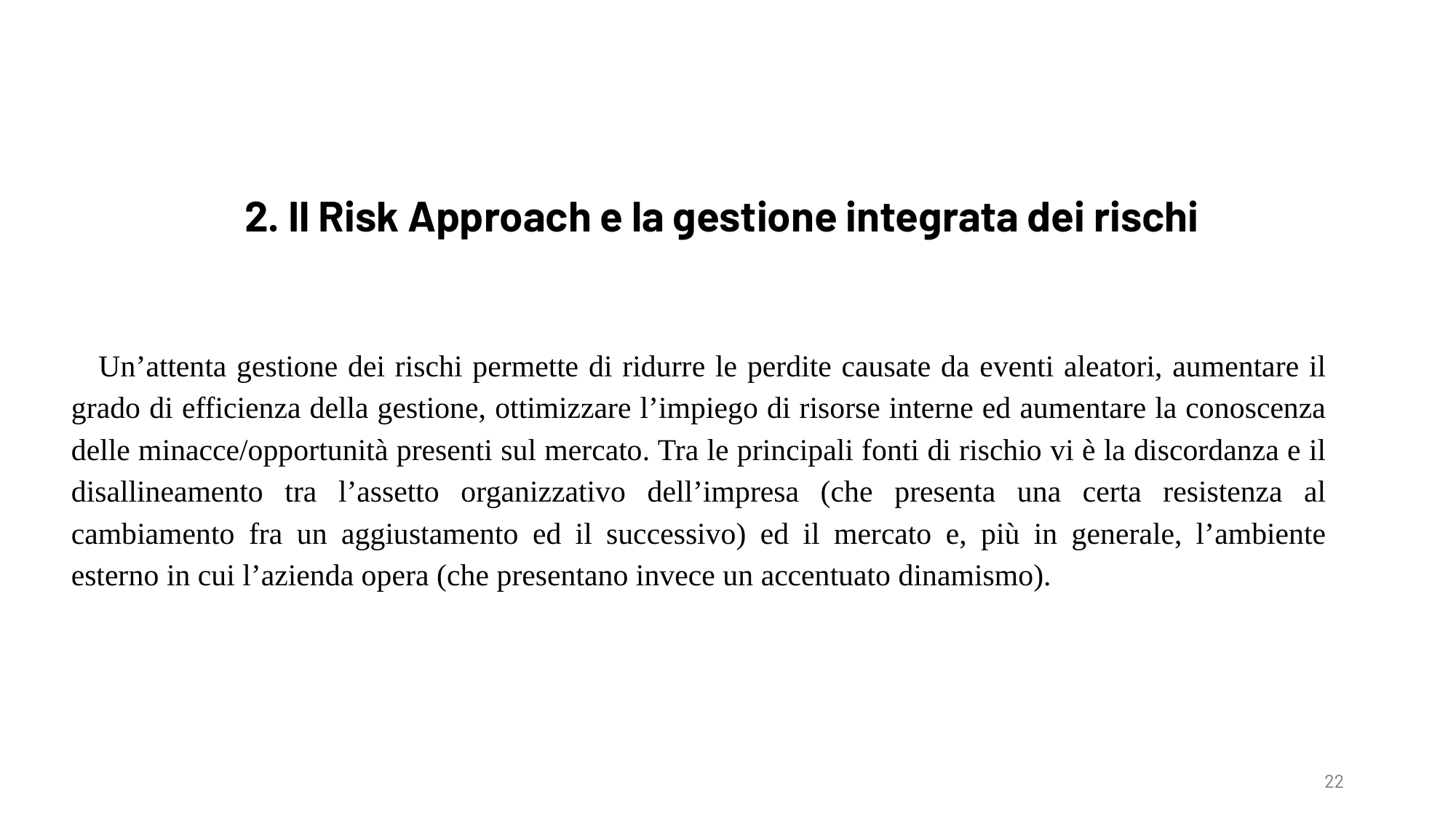

# 2. Il Risk Approach e la gestione integrata dei rischi
Un’attenta gestione dei rischi permette di ridurre le perdite causate da eventi aleatori, aumentare il grado di efficienza della gestione, ottimizzare l’impiego di risorse interne ed aumentare la conoscenza delle minacce/opportunità presenti sul mercato. Tra le principali fonti di rischio vi è la discordanza e il disallineamento tra l’assetto organizzativo dell’impresa (che presenta una certa resistenza al cambiamento fra un aggiustamento ed il successivo) ed il mercato e, più in generale, l’ambiente esterno in cui l’azienda opera (che presentano invece un accentuato dinamismo).
22